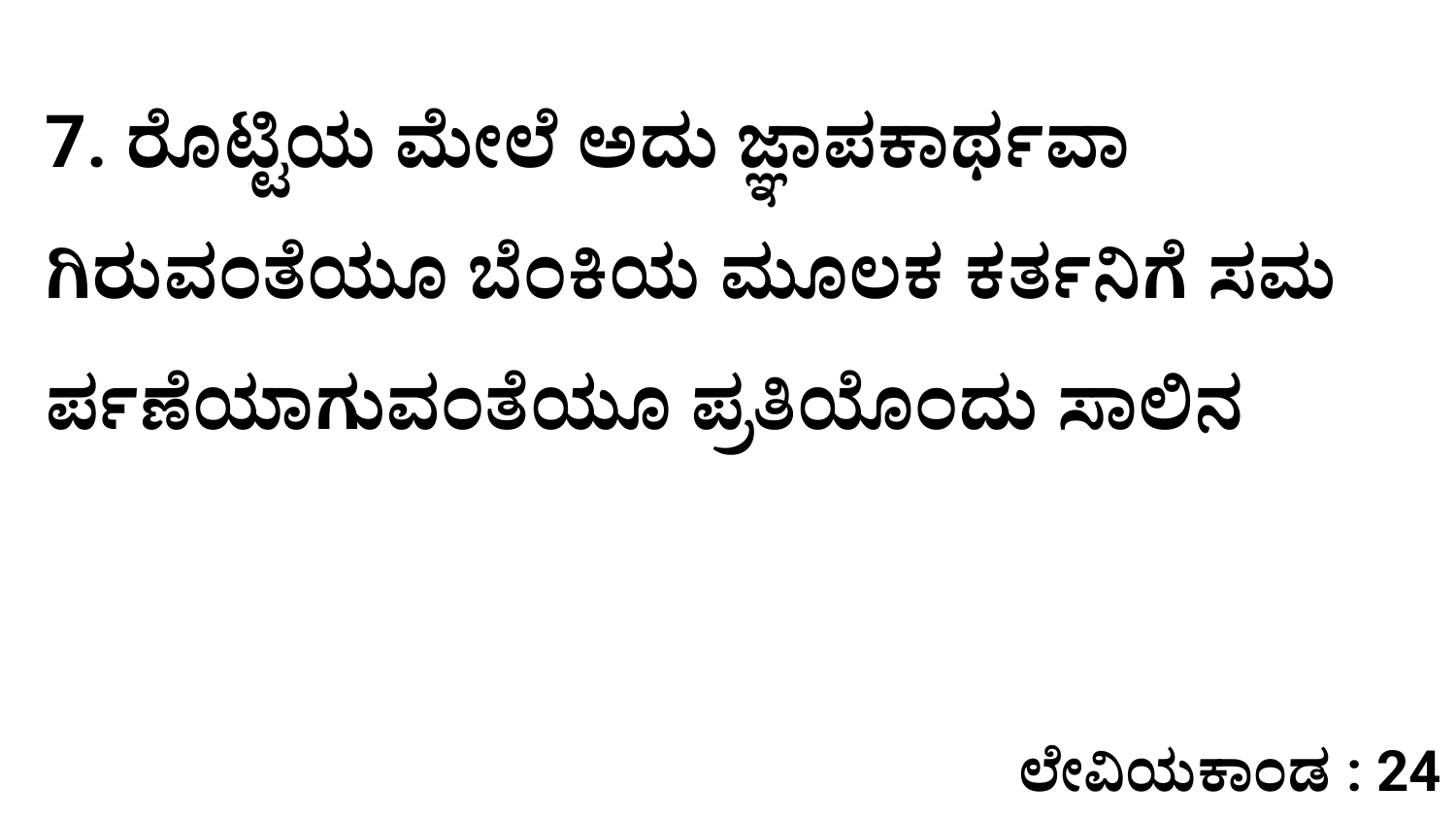

7. ರೊಟ್ಟಿಯ ಮೇಲೆ ಅದು ಜ್ಞಾಪಕಾರ್ಥವಾ ಗಿರುವಂತೆಯೂ ಬೆಂಕಿಯ ಮೂಲಕ ಕರ್ತನಿಗೆ ಸಮ ರ್ಪಣೆಯಾಗುವಂತೆಯೂ ಪ್ರತಿಯೊಂದು ಸಾಲಿನ
ಲೇವಿಯಕಾಂಡ : 24